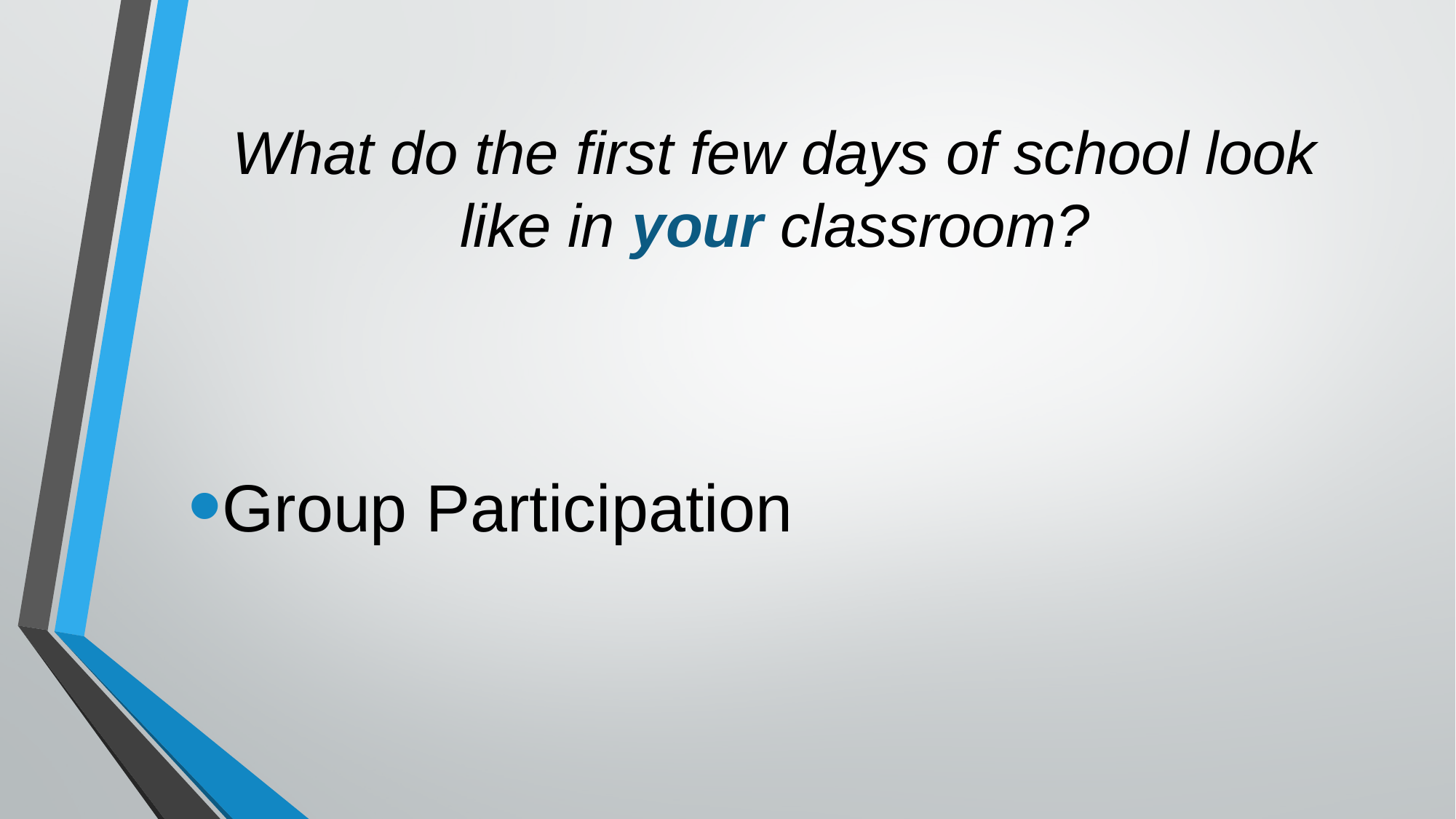

# What do the first few days of school look like in your classroom?
Group Participation